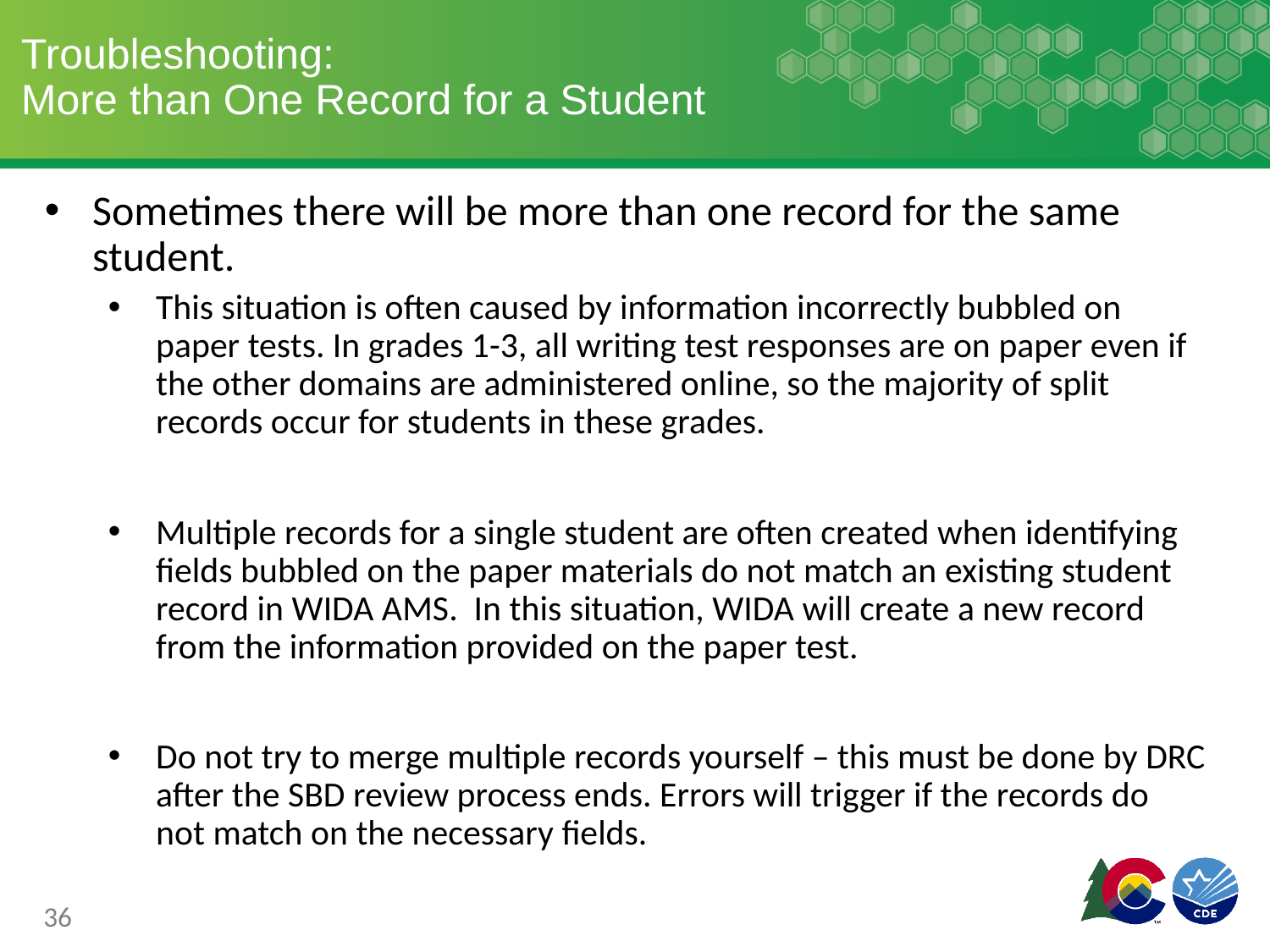

# Troubleshooting: More than One Record for a Student
Sometimes there will be more than one record for the same student.
This situation is often caused by information incorrectly bubbled on paper tests. In grades 1-3, all writing test responses are on paper even if the other domains are administered online, so the majority of split records occur for students in these grades.

Multiple records for a single student are often created when identifying fields bubbled on the paper materials do not match an existing student record in WIDA AMS.  In this situation, WIDA will create a new record from the information provided on the paper test.

Do not try to merge multiple records yourself – this must be done by DRC after the SBD review process ends. Errors will trigger if the records do not match on the necessary fields.
36